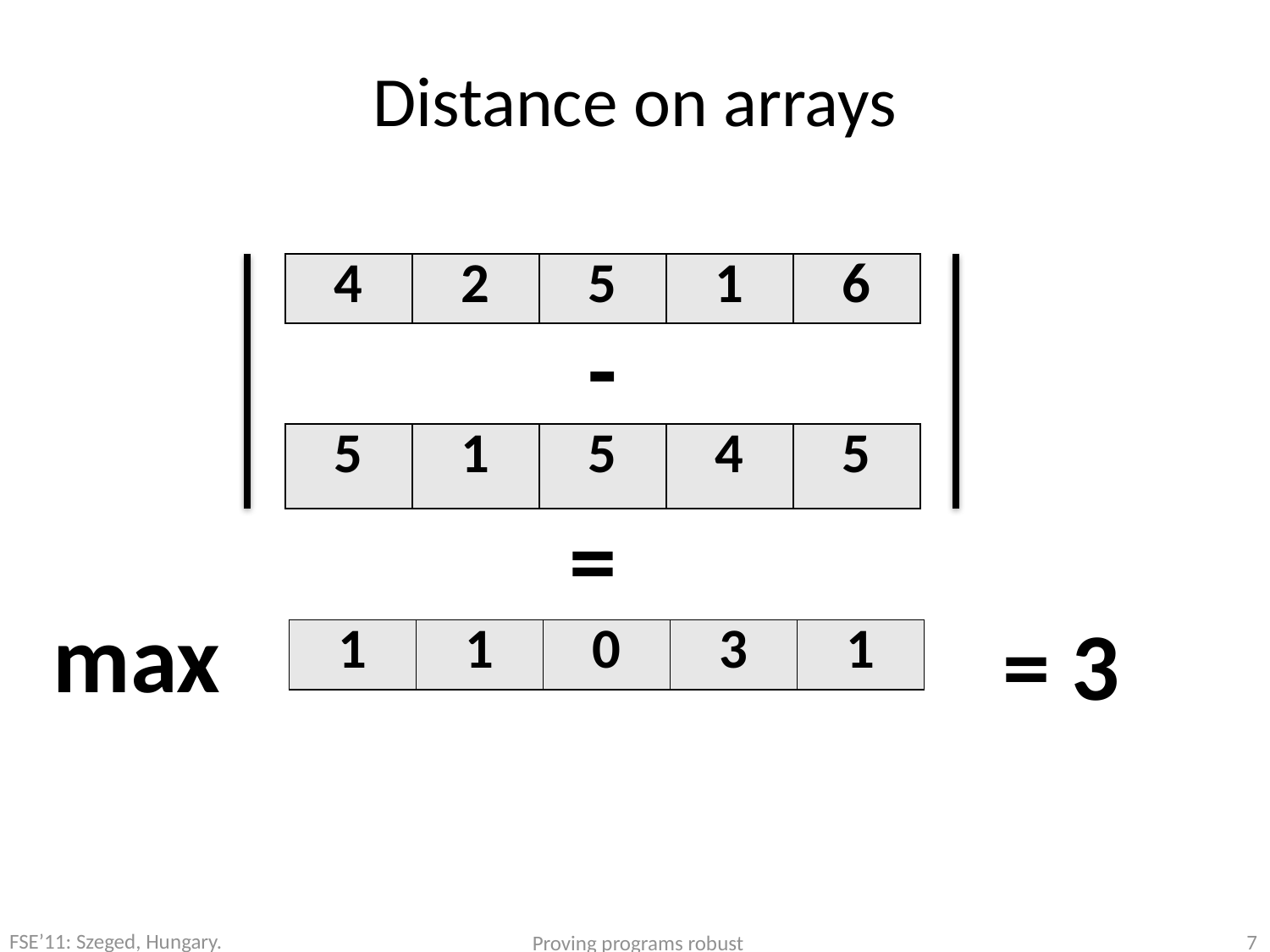

# Distance on arrays
-
| 4 | 2 | 5 | 1 | 6 |
| --- | --- | --- | --- | --- |
| 5 | 1 | 5 | 4 | 5 |
| --- | --- | --- | --- | --- |
=
max
= 3
| 1 | 1 | 0 | 3 | 1 |
| --- | --- | --- | --- | --- |
FSE’11: Szeged, Hungary.
Proving programs robust
7